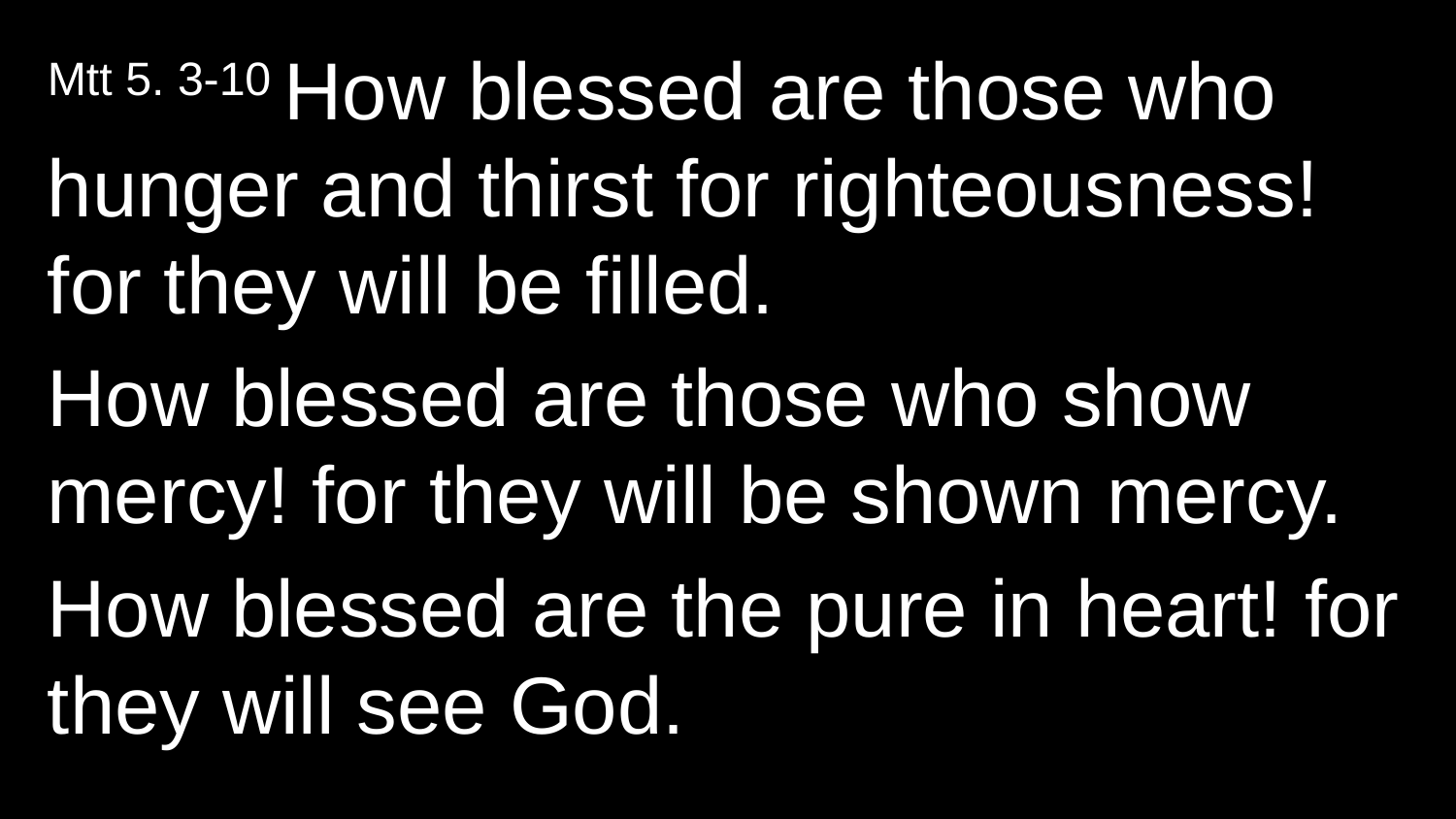

Mtt 5. 3-10 How blessed are those who hunger and thirst for righteousness! for they will be filled.
How blessed are those who show mercy! for they will be shown mercy.
How blessed are the pure in heart! for they will see God.